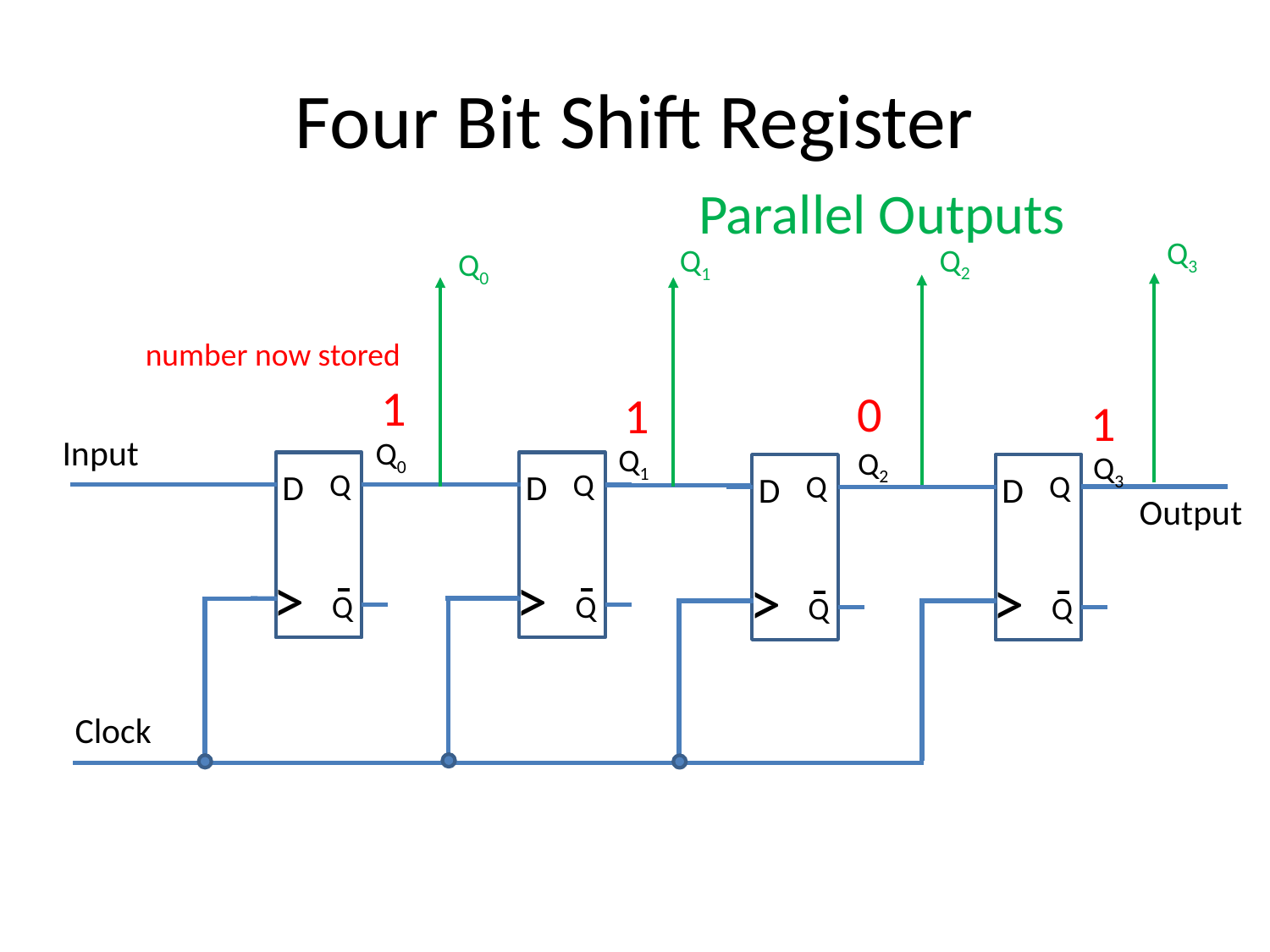

# Four Bit Shift Register
Parallel Outputs
Q3
Q2
Q1
Q0
number now stored
1
0
1
1
Input

Q
D
>
Q

Q
D
>
Q

Q
D
>
Q

Q
D
>
Q
Output
Clock
Q0
Q1
Q2
Q3